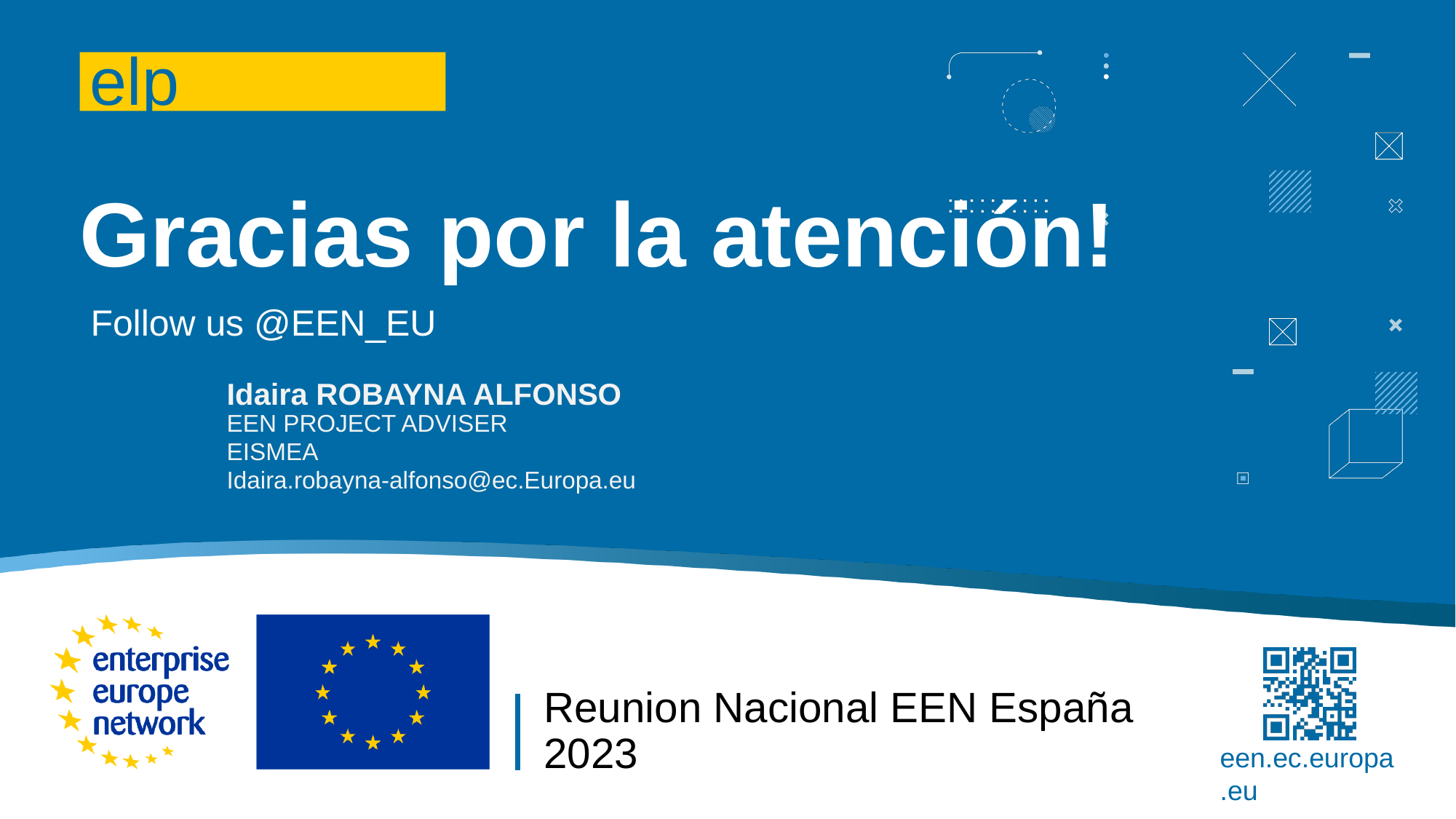

# Gracias por la atención!
Follow us @EEN_EU
Idaira ROBAYNA ALFONSO
EEN PROJECT ADVISER
EISMEA
Idaira.robayna-alfonso@ec.Europa.eu
Reunion Nacional EEN España 2023